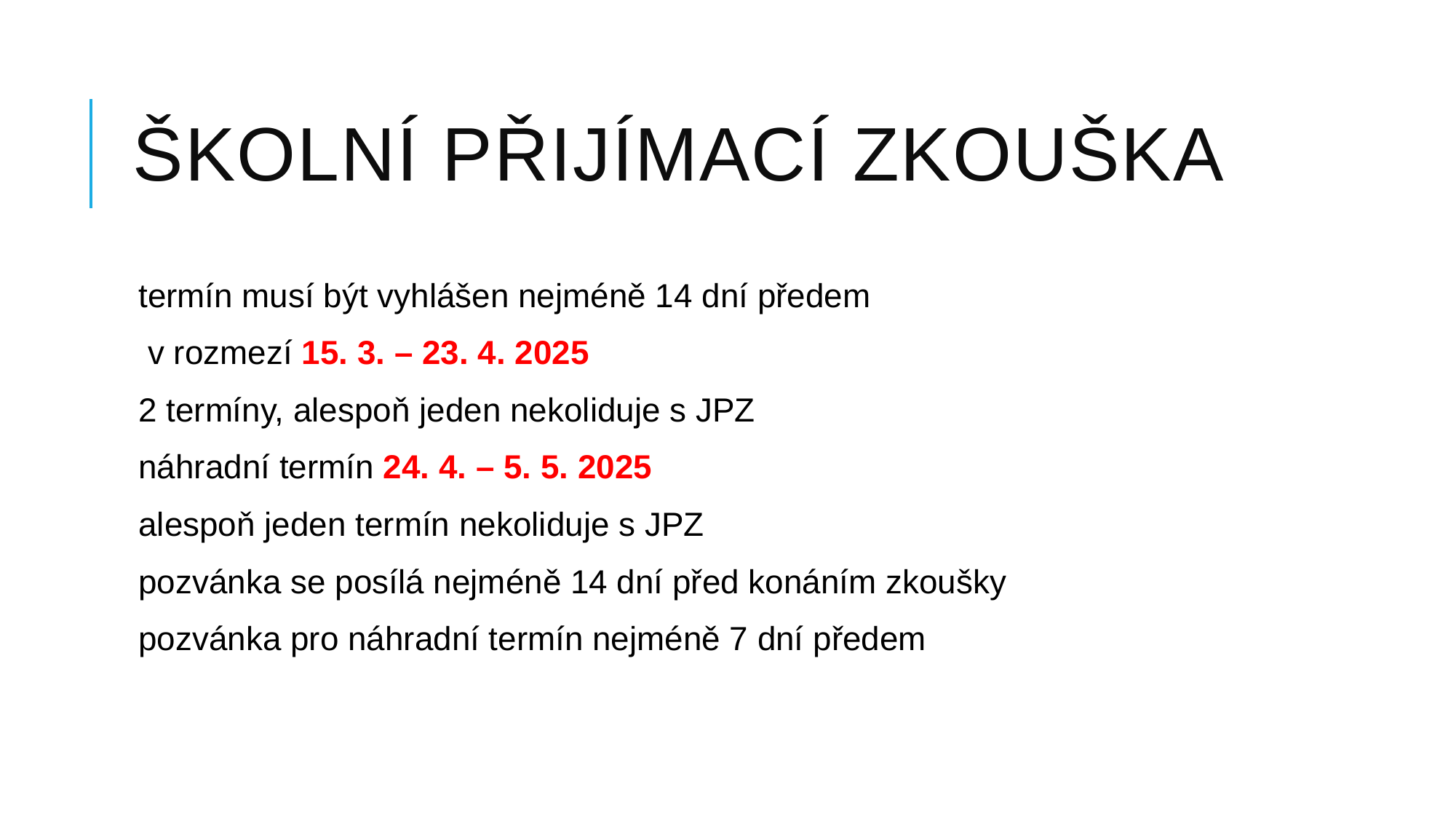

# ŠKOLNÍ PŘIJÍMACÍ ZKOUŠKA
termín musí být vyhlášen nejméně 14 dní předem
 v rozmezí 15. 3. – 23. 4. 2025
2 termíny, alespoň jeden nekoliduje s JPZ
náhradní termín 24. 4. – 5. 5. 2025
alespoň jeden termín nekoliduje s JPZ
pozvánka se posílá nejméně 14 dní před konáním zkoušky
pozvánka pro náhradní termín nejméně 7 dní předem